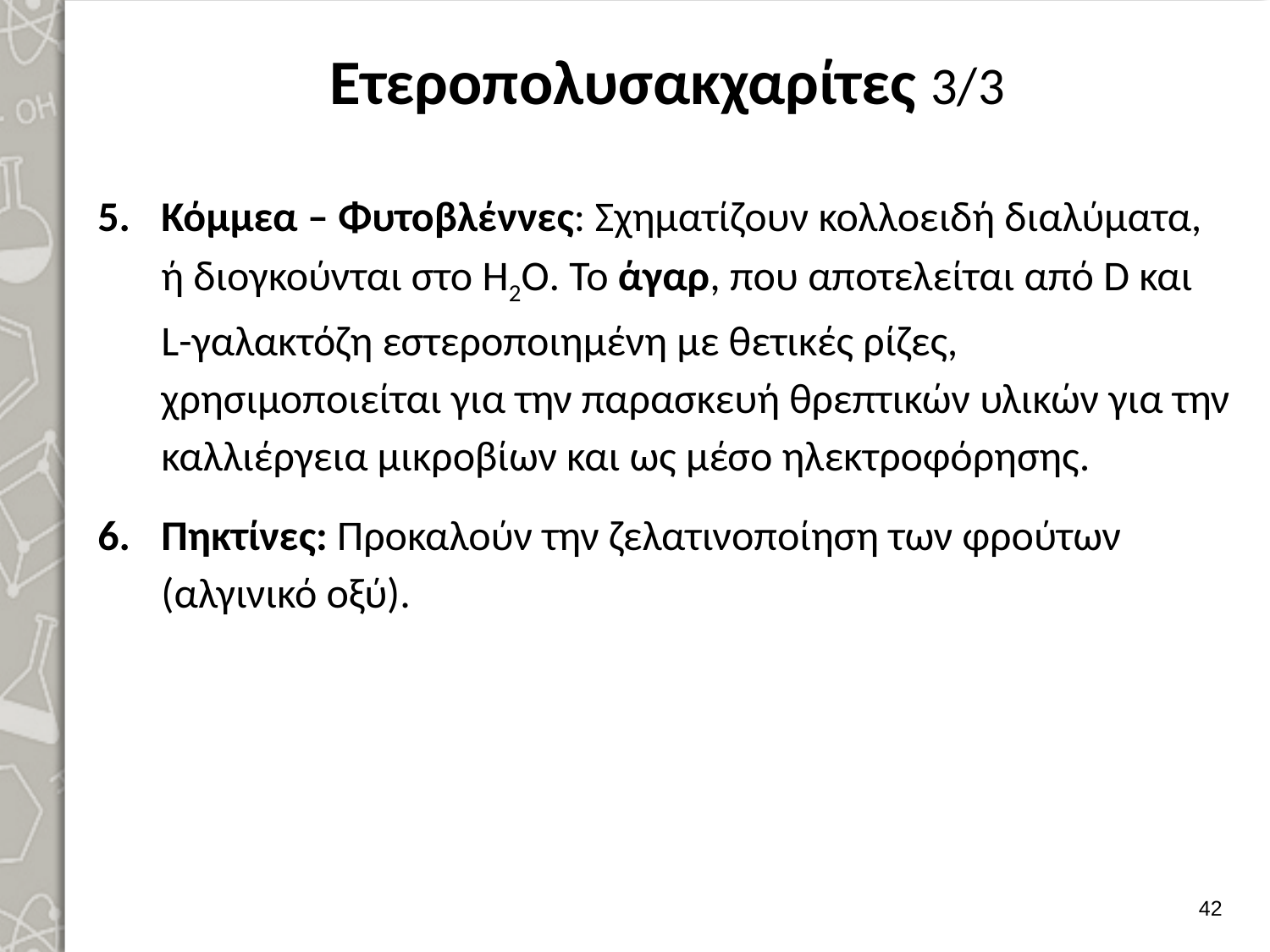

# Ετεροπολυσακχαρίτες 3/3
Κόμμεα – Φυτοβλέννες: Σχηματίζουν κολλοειδή διαλύματα, ή διογκούνται στο H2O. To άγαρ, που αποτελείται από D και L-γαλακτόζη εστεροποιημένη με θετικές ρίζες, χρησιμοποιείται για την παρασκευή θρεπτικών υλικών για την καλλιέργεια μικροβίων και ως μέσο ηλεκτροφόρησης.
Πηκτίνες: Προκαλούν την ζελατινοποίηση των φρούτων (αλγινικό οξύ).
42